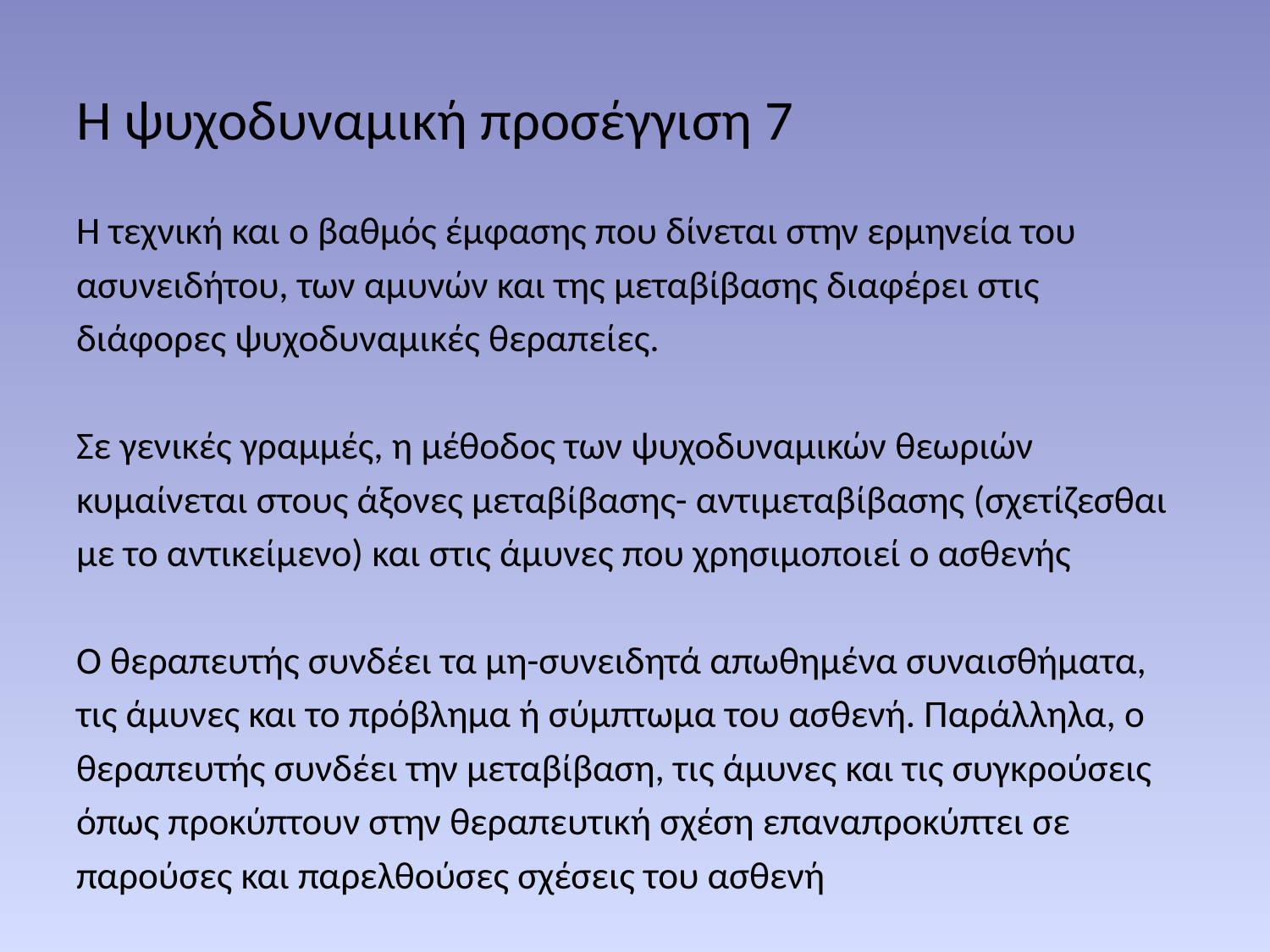

# Η ψυχοδυναμική προσέγγιση 7

Η τεχνική και ο βαθμός έμφασης που δίνεται στην ερμηνεία του
ασυνειδήτου, των αμυνών και της μεταβίβασης διαφέρει στις
διάφορες ψυχοδυναμικές θεραπείες.

Σε γενικές γραμμές, η μέθοδος των ψυχοδυναμικών θεωριών
κυμαίνεται στους άξονες μεταβίβασης- αντιμεταβίβασης (σχετίζεσθαι
με το αντικείμενο) και στις άμυνες που χρησιμοποιεί ο ασθενής

Ο θεραπευτής συνδέει τα μη-συνειδητά απωθημένα συναισθήματα,
τις άμυνες και το πρόβλημα ή σύμπτωμα του ασθενή. Παράλληλα, ο
θεραπευτής συνδέει την μεταβίβαση, τις άμυνες και τις συγκρούσεις
όπως προκύπτουν στην θεραπευτική σχέση επαναπροκύπτει σε
παρούσες και παρελθούσες σχέσεις του ασθενή